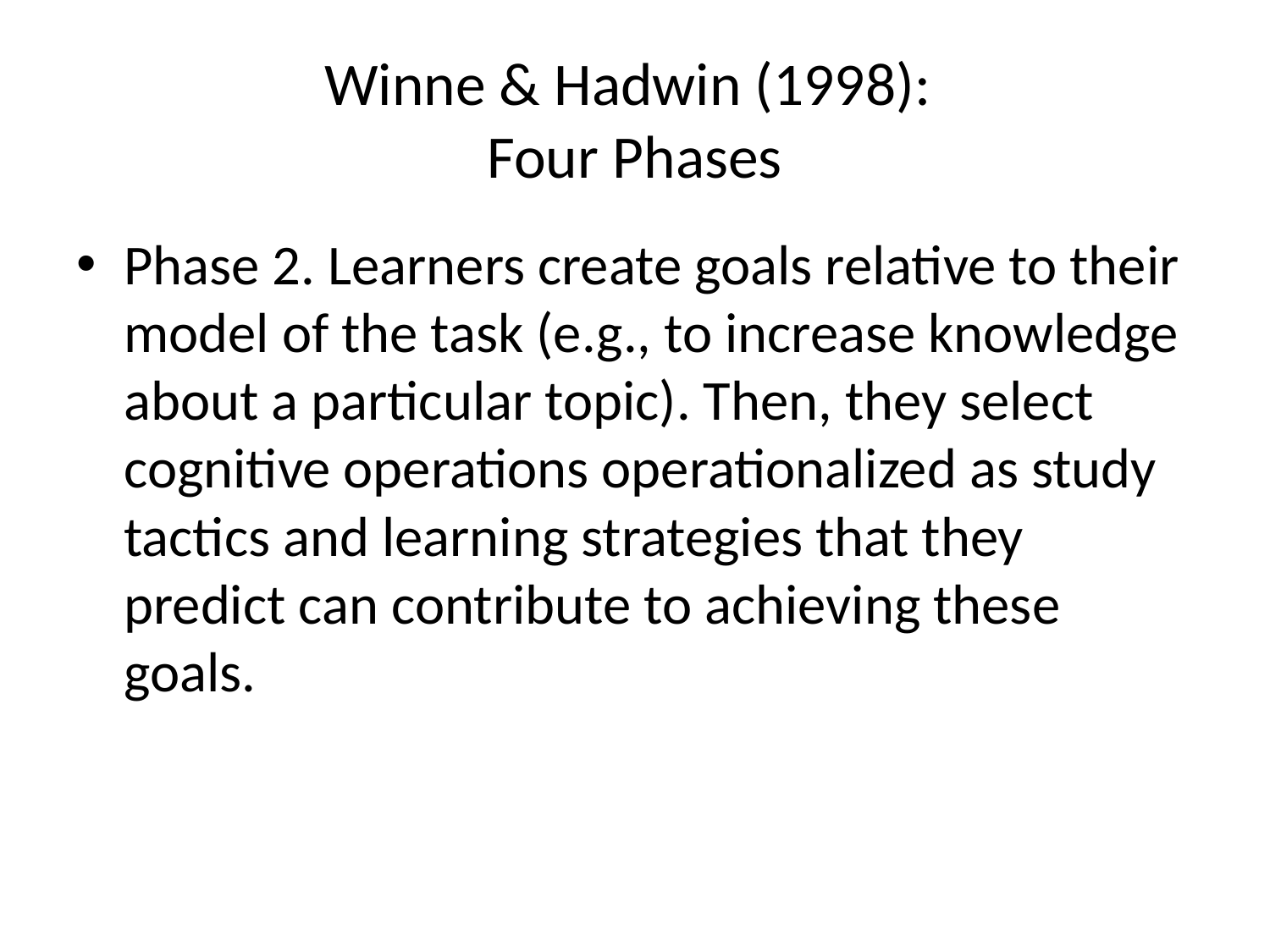

# Winne & Hadwin (1998): Four Phases
Phase 2. Learners create goals relative to their model of the task (e.g., to increase knowledge about a particular topic). Then, they select cognitive operations operationalized as study tactics and learning strategies that they predict can contribute to achieving these goals.